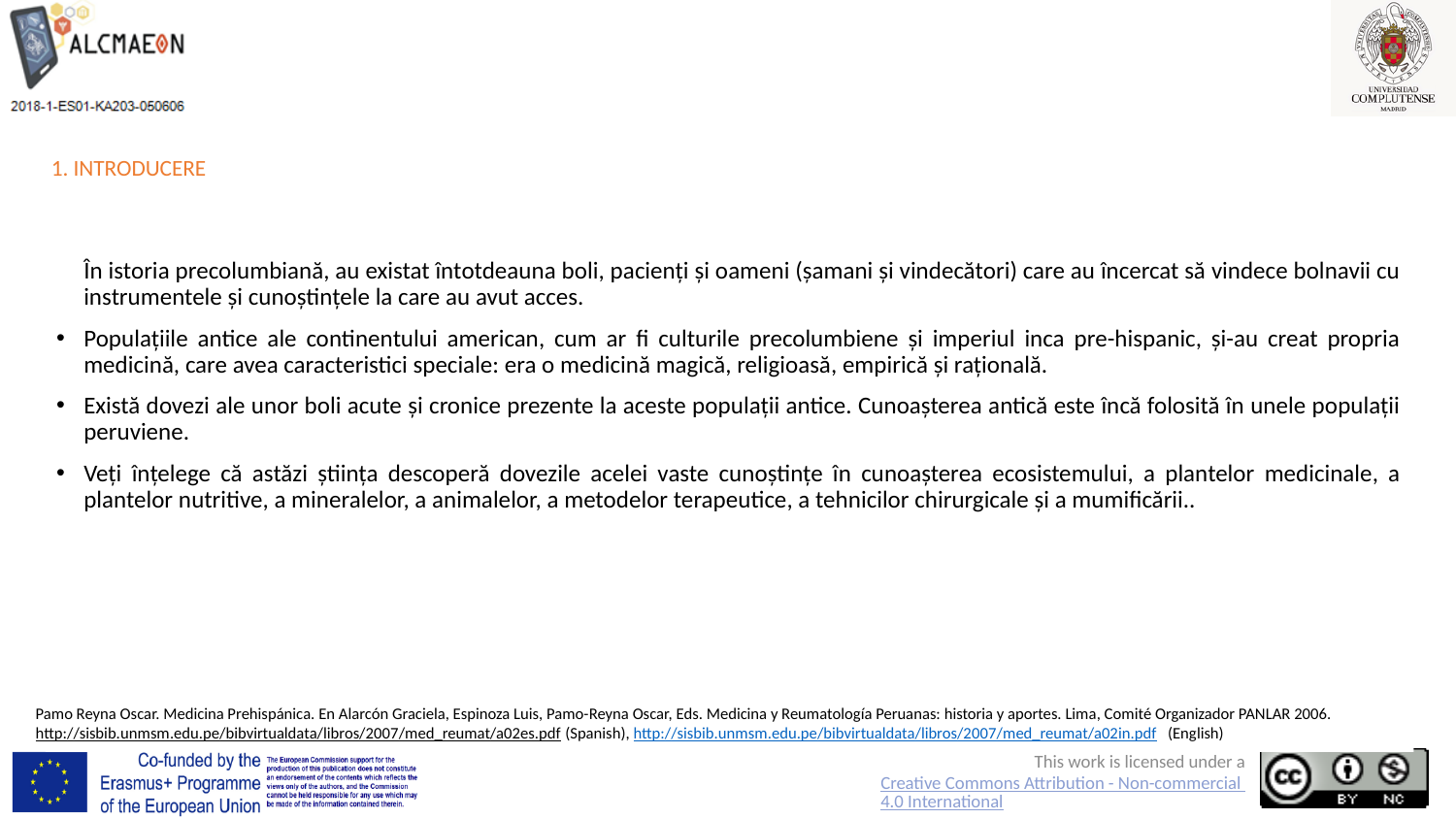

# 1. INTRODUCERE
În istoria precolumbiană, au existat întotdeauna boli, pacienți și oameni (șamani și vindecători) care au încercat să vindece bolnavii cu instrumentele și cunoștințele la care au avut acces.
Populațiile antice ale continentului american, cum ar fi culturile precolumbiene și imperiul inca pre-hispanic, și-au creat propria medicină, care avea caracteristici speciale: era o medicină magică, religioasă, empirică și rațională.
Există dovezi ale unor boli acute și cronice prezente la aceste populații antice. Cunoașterea antică este încă folosită în unele populații peruviene.
Veți înțelege că astăzi știința descoperă dovezile acelei vaste cunoștințe în cunoașterea ecosistemului, a plantelor medicinale, a plantelor nutritive, a mineralelor, a animalelor, a metodelor terapeutice, a tehnicilor chirurgicale și a mumificării..
Pamo Reyna Oscar. Medicina Prehispánica. En Alarcón Graciela, Espinoza Luis, Pamo-Reyna Oscar, Eds. Medicina y Reumatología Peruanas: historia y aportes. Lima, Comité Organizador PANLAR 2006. http://sisbib.unmsm.edu.pe/bibvirtualdata/libros/2007/med_reumat/a02es.pdf (Spanish), http://sisbib.unmsm.edu.pe/bibvirtualdata/libros/2007/med_reumat/a02in.pdf   (English)